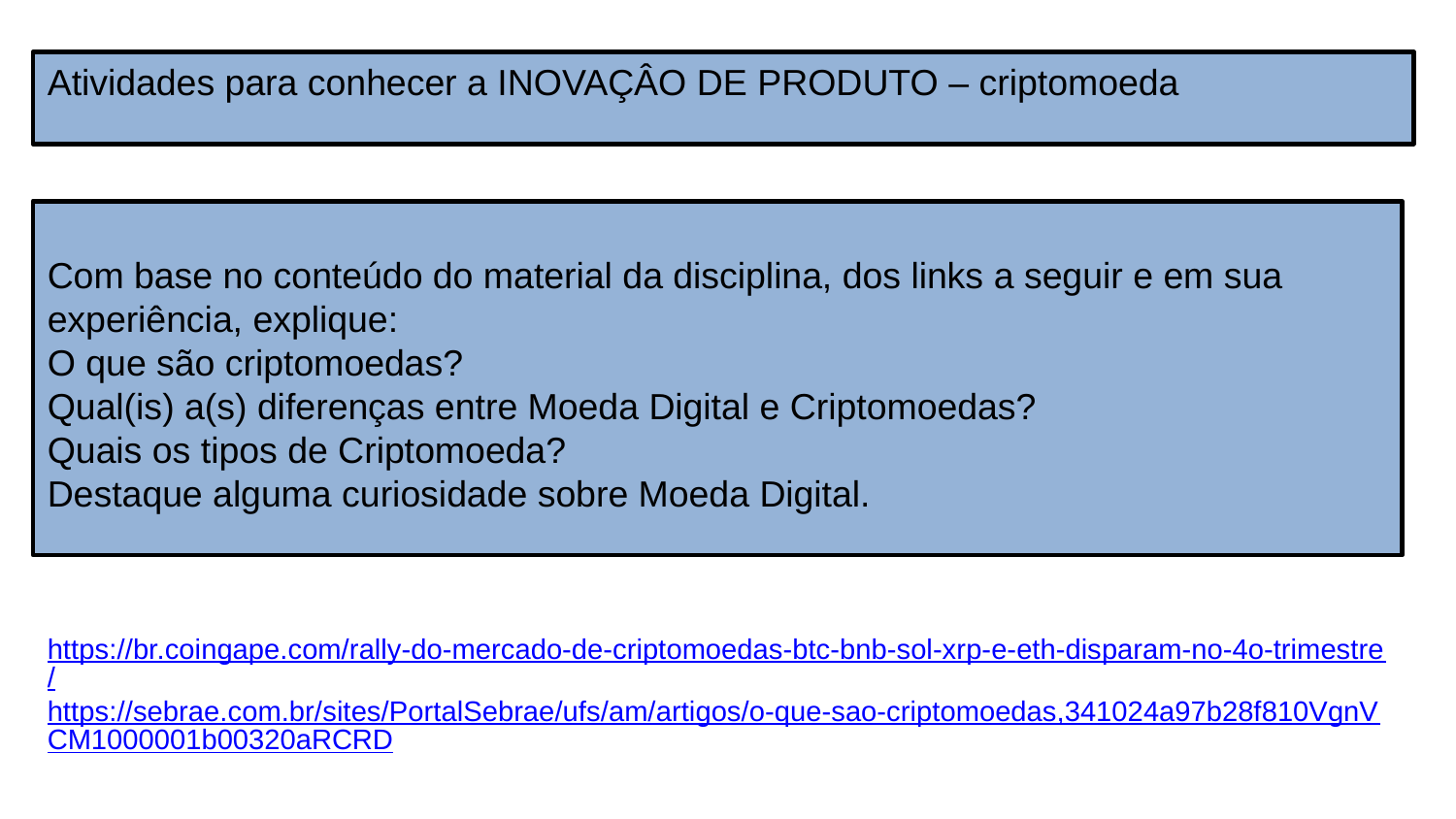

Atividades para conhecer a INOVAÇÂO DE PRODUTO – criptomoeda

Com base no conteúdo do material da disciplina, dos links a seguir e em sua experiência, explique:
O que são criptomoedas?
Qual(is) a(s) diferenças entre Moeda Digital e Criptomoedas?
Quais os tipos de Criptomoeda?
Destaque alguma curiosidade sobre Moeda Digital.

https://br.coingape.com/rally-do-mercado-de-criptomoedas-btc-bnb-sol-xrp-e-eth-disparam-no-4o-trimestre/
https://sebrae.com.br/sites/PortalSebrae/ufs/am/artigos/o-que-sao-criptomoedas,341024a97b28f810VgnVCM1000001b00320aRCRD